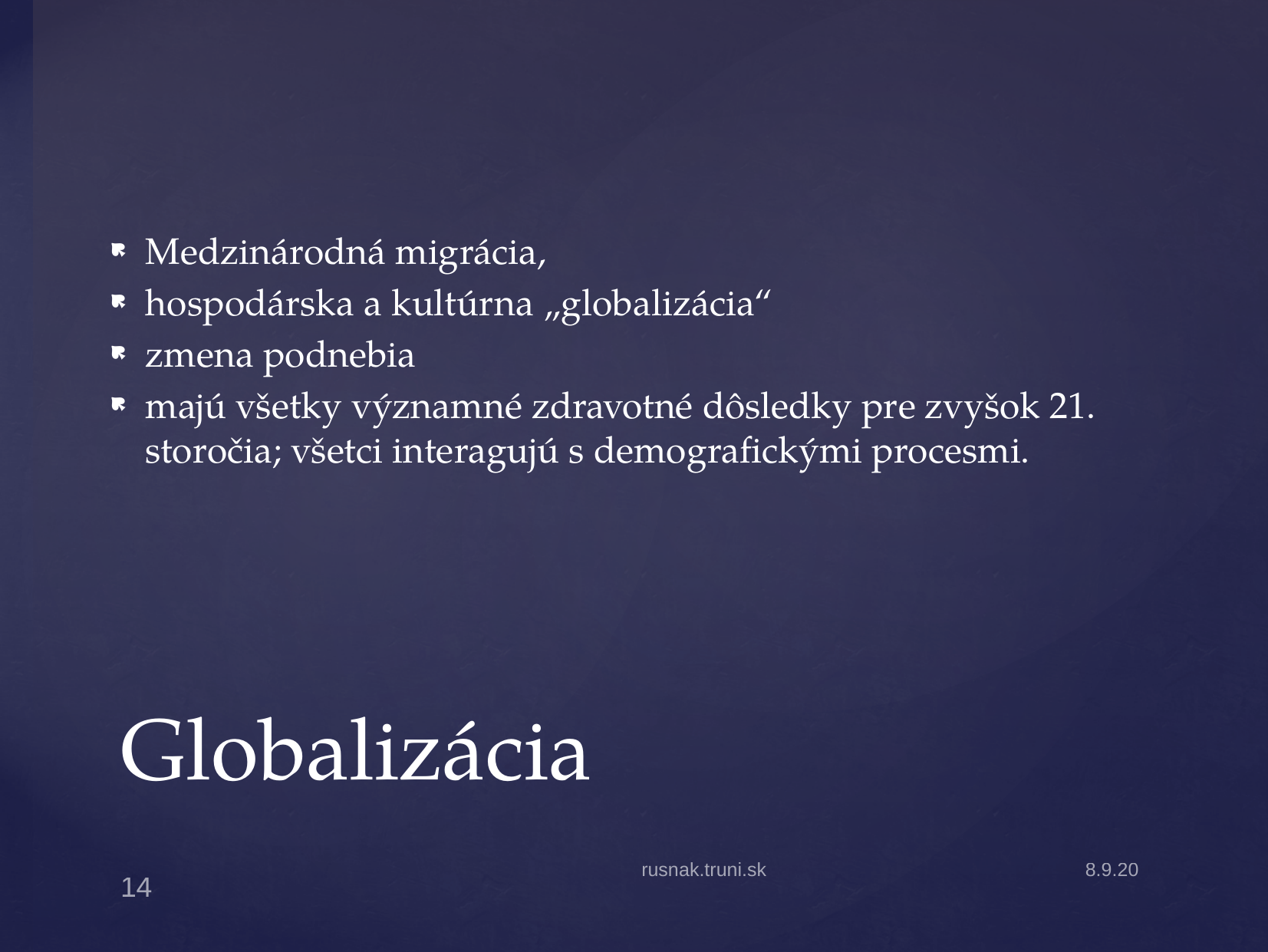

Medzinárodná migrácia,
hospodárska a kultúrna „globalizácia“
zmena podnebia
majú všetky významné zdravotné dôsledky pre zvyšok 21. storočia; všetci interagujú s demografickými procesmi.
# Globalizácia
rusnak.truni.sk
8.9.20
14